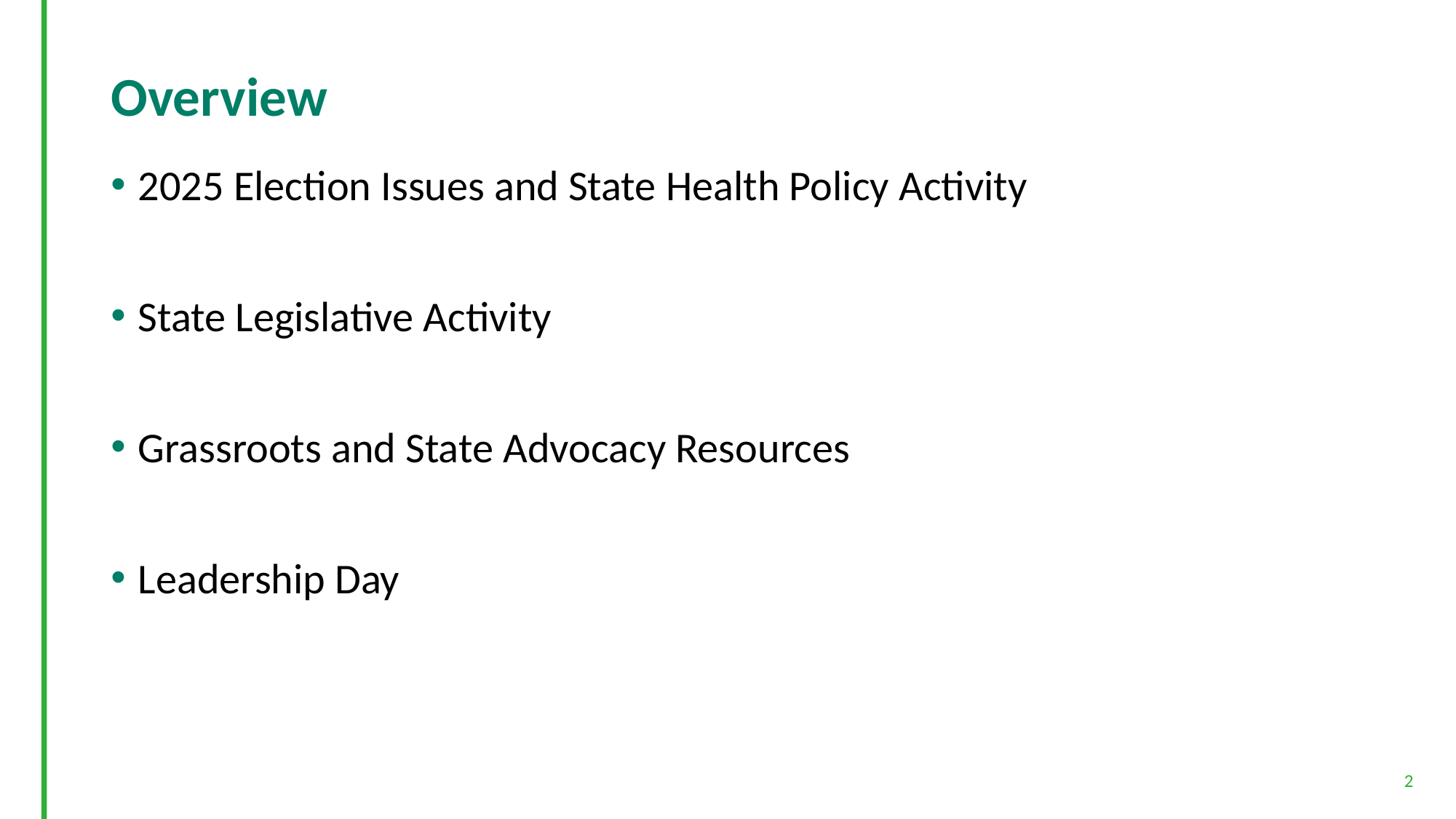

# Overview
2025 Election Issues and State Health Policy Activity

State Legislative Activity

Grassroots and State Advocacy Resources

Leadership Day

2